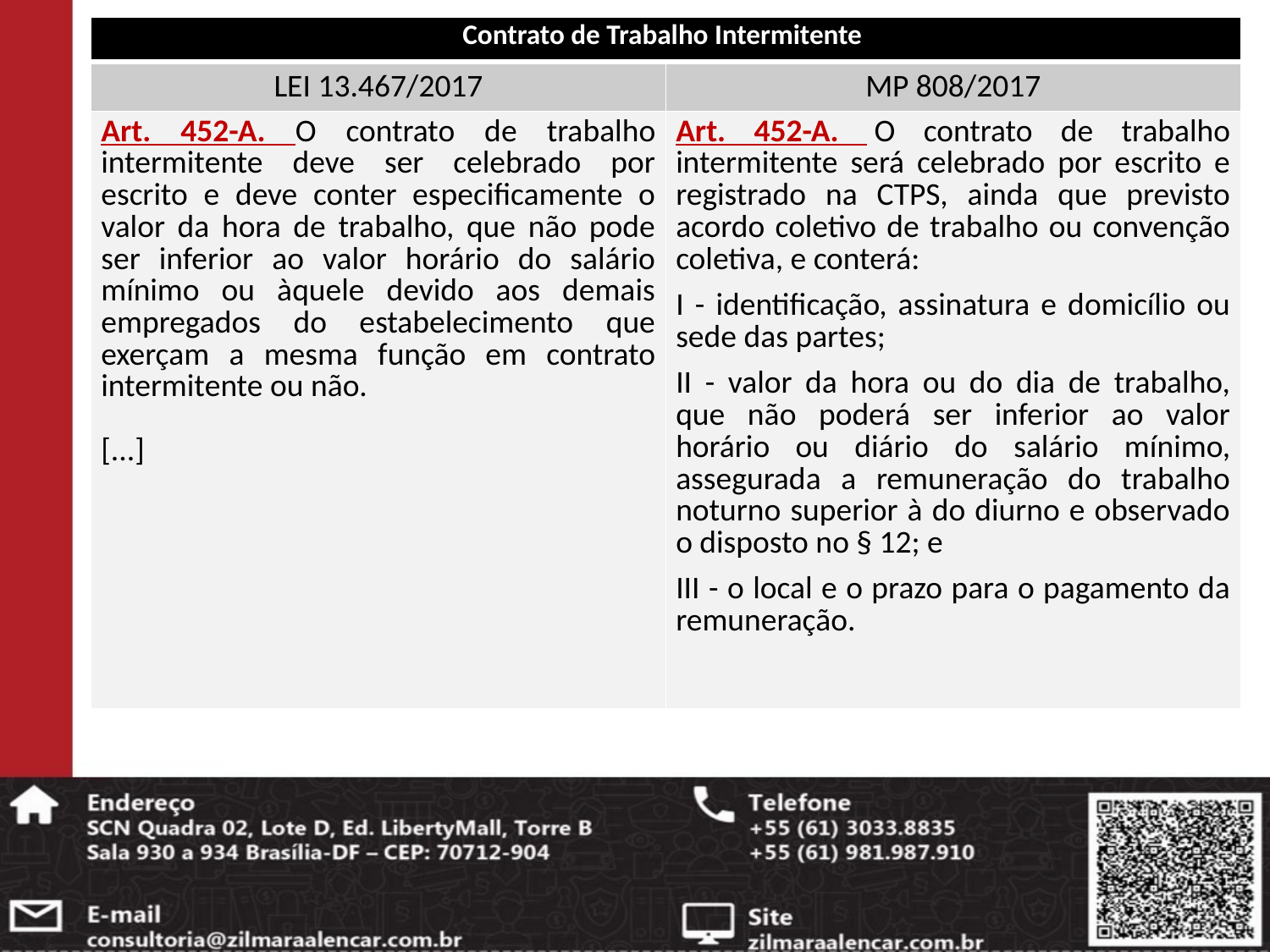

| Contrato de Trabalho Intermitente |  |
| --- | --- |
| LEI 13.467/2017 | MP 808/2017 |
| Art. 452-A. O contrato de trabalho intermitente deve ser celebrado por escrito e deve conter especificamente o valor da hora de trabalho, que não pode ser inferior ao valor horário do salário mínimo ou àquele devido aos demais empregados do estabelecimento que exerçam a mesma função em contrato intermitente ou não. [...] | Art. 452-A.  O contrato de trabalho intermitente será celebrado por escrito e registrado na CTPS, ainda que previsto acordo coletivo de trabalho ou convenção coletiva, e conterá: I - identificação, assinatura e domicílio ou sede das partes;   II - valor da hora ou do dia de trabalho, que não poderá ser inferior ao valor horário ou diário do salário mínimo, assegurada a remuneração do trabalho noturno superior à do diurno e observado o disposto no § 12; e  III - o local e o prazo para o pagamento da remuneração. |